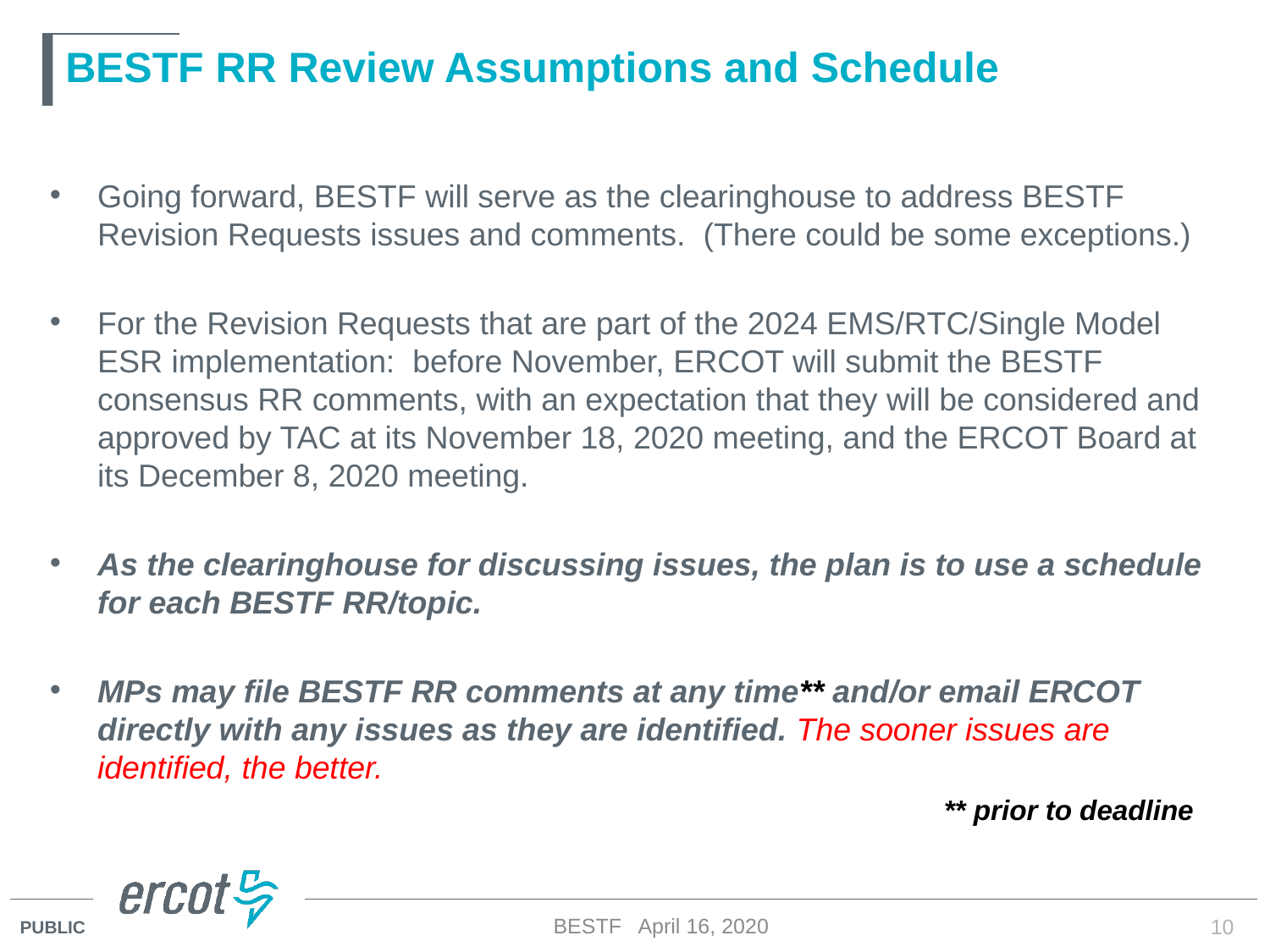

# BESTF RR Review Assumptions and Schedule
Going forward, BESTF will serve as the clearinghouse to address BESTF Revision Requests issues and comments.  (There could be some exceptions.)

For the Revision Requests that are part of the 2024 EMS/RTC/Single Model ESR implementation:  before November, ERCOT will submit the BESTF consensus RR comments, with an expectation that they will be considered and approved by TAC at its November 18, 2020 meeting, and the ERCOT Board at its December 8, 2020 meeting.

As the clearinghouse for discussing issues, the plan is to use a schedule for each BESTF RR/topic.

MPs may file BESTF RR comments at any time** and/or email ERCOT directly with any issues as they are identified. The sooner issues are identified, the better.
** prior to deadline
BESTF   April 16, 2020
10